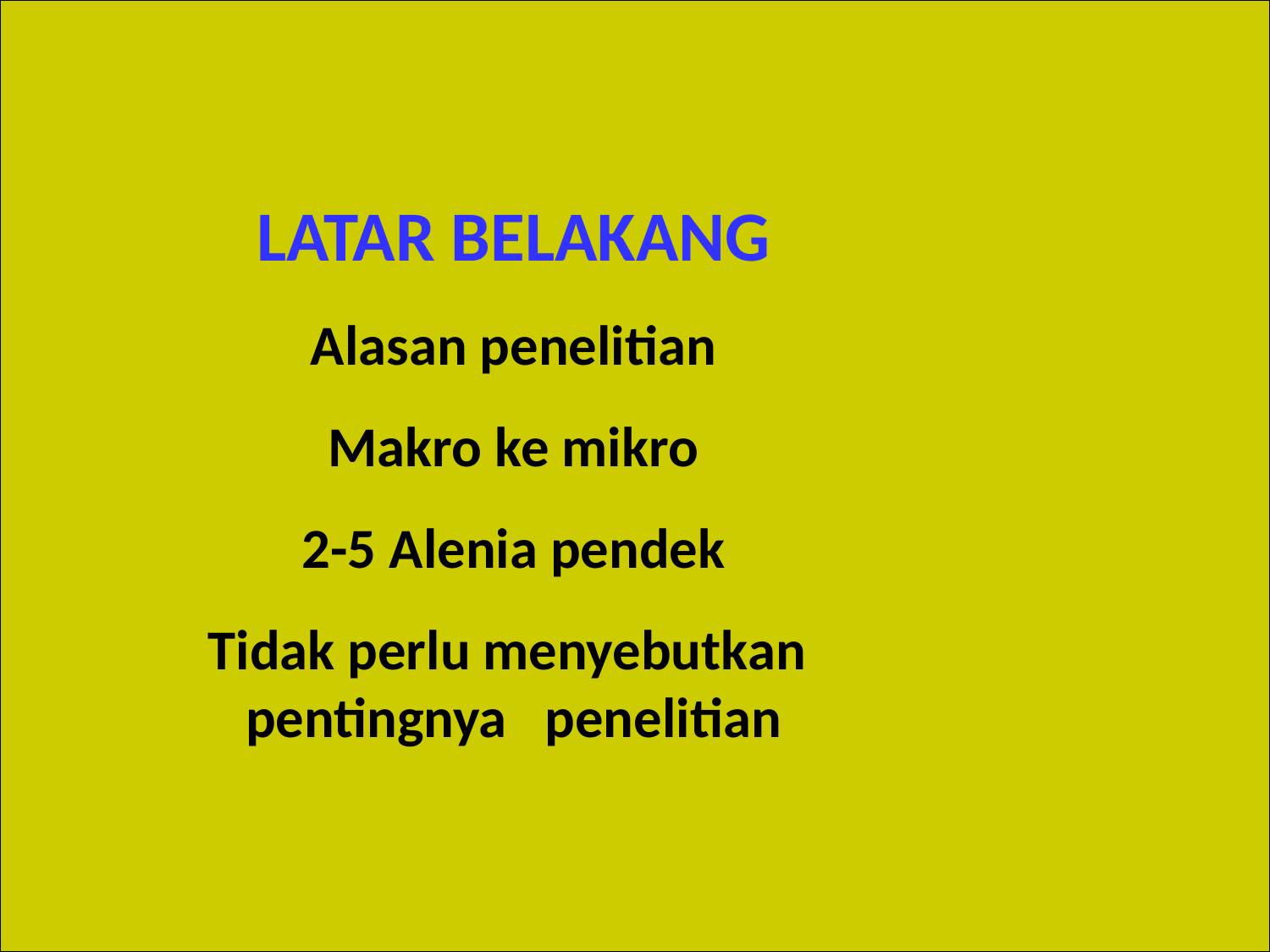

LATAR BELAKANG
Alasan penelitian
Makro ke mikro
2-5 Alenia pendek
Tidak perlu menyebutkan
pentingnya   penelitian